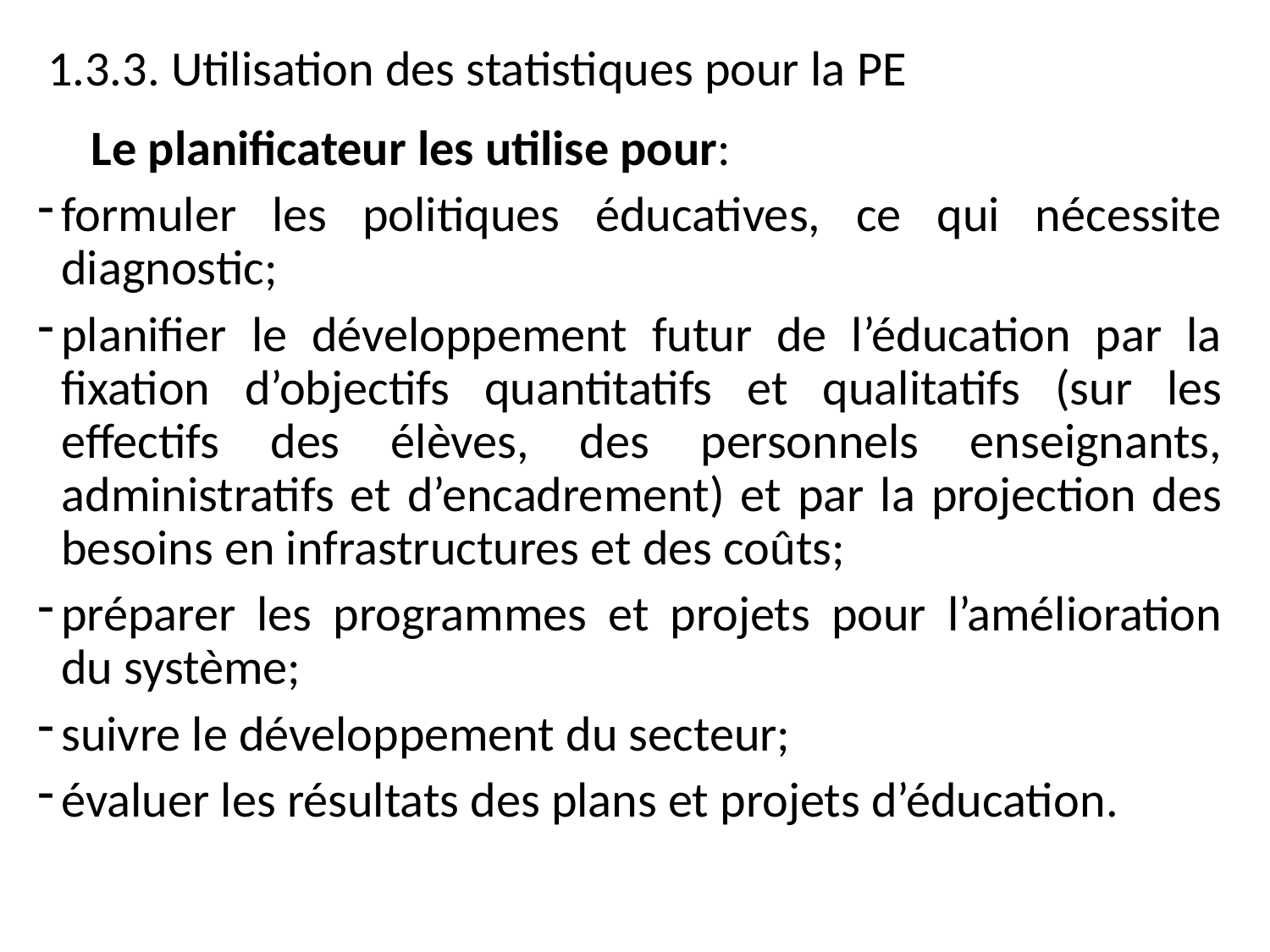

1.3.3. Utilisation des statistiques pour la PE
      Le planificateur les utilise pour:
formuler les politiques éducatives, ce qui nécessite diagnostic;
planifier le développement futur de l’éducation par la fixation d’objectifs quantitatifs et qualitatifs (sur les effectifs des élèves, des personnels enseignants, administratifs et d’encadrement) et par la projection des besoins en infrastructures et des coûts;
préparer les programmes et projets pour l’amélioration du système;
suivre le développement du secteur;
évaluer les résultats des plans et projets d’éducation.